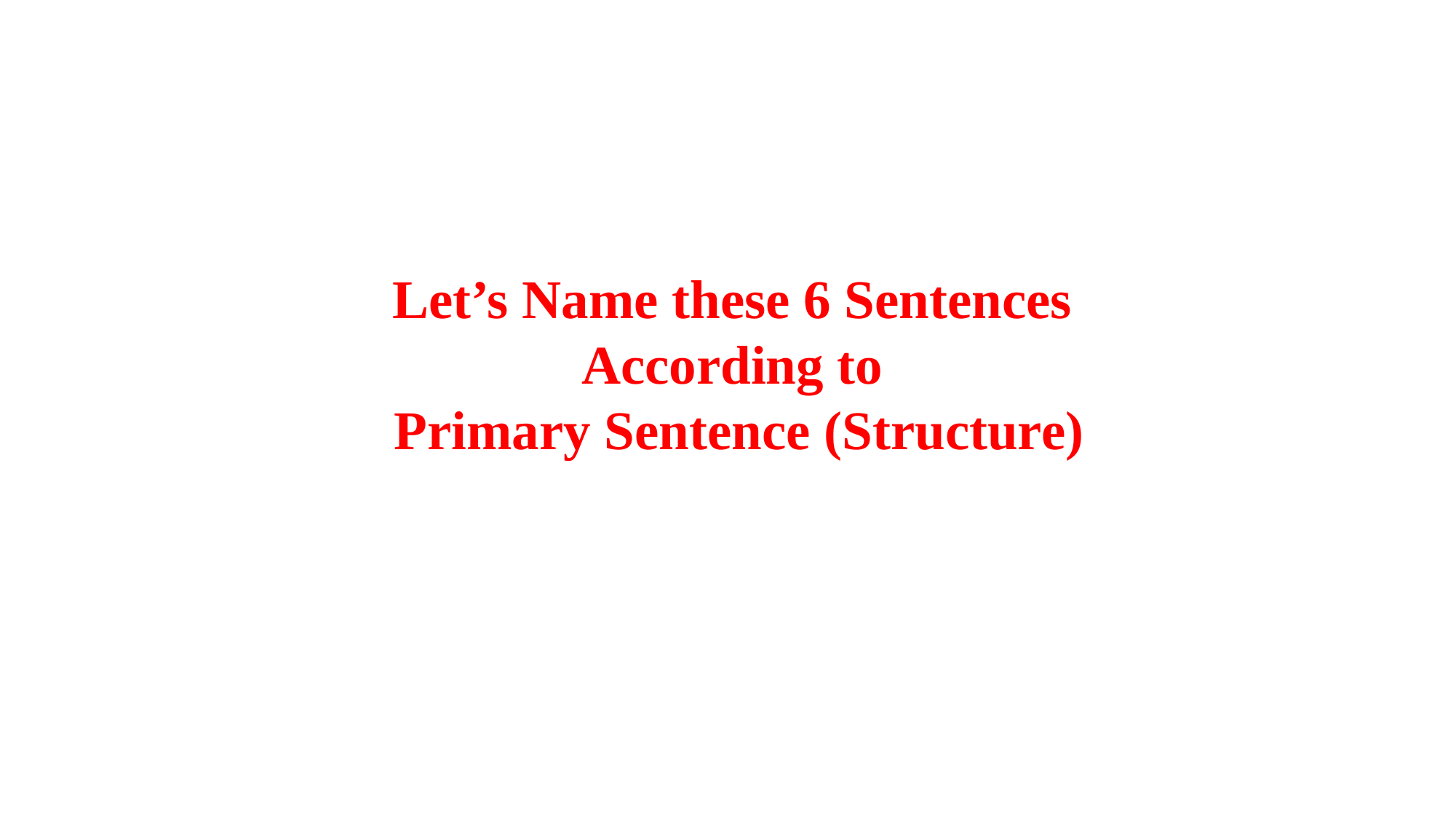

Let’s Name these 6 Sentences
According to
Primary Sentence (Structure)